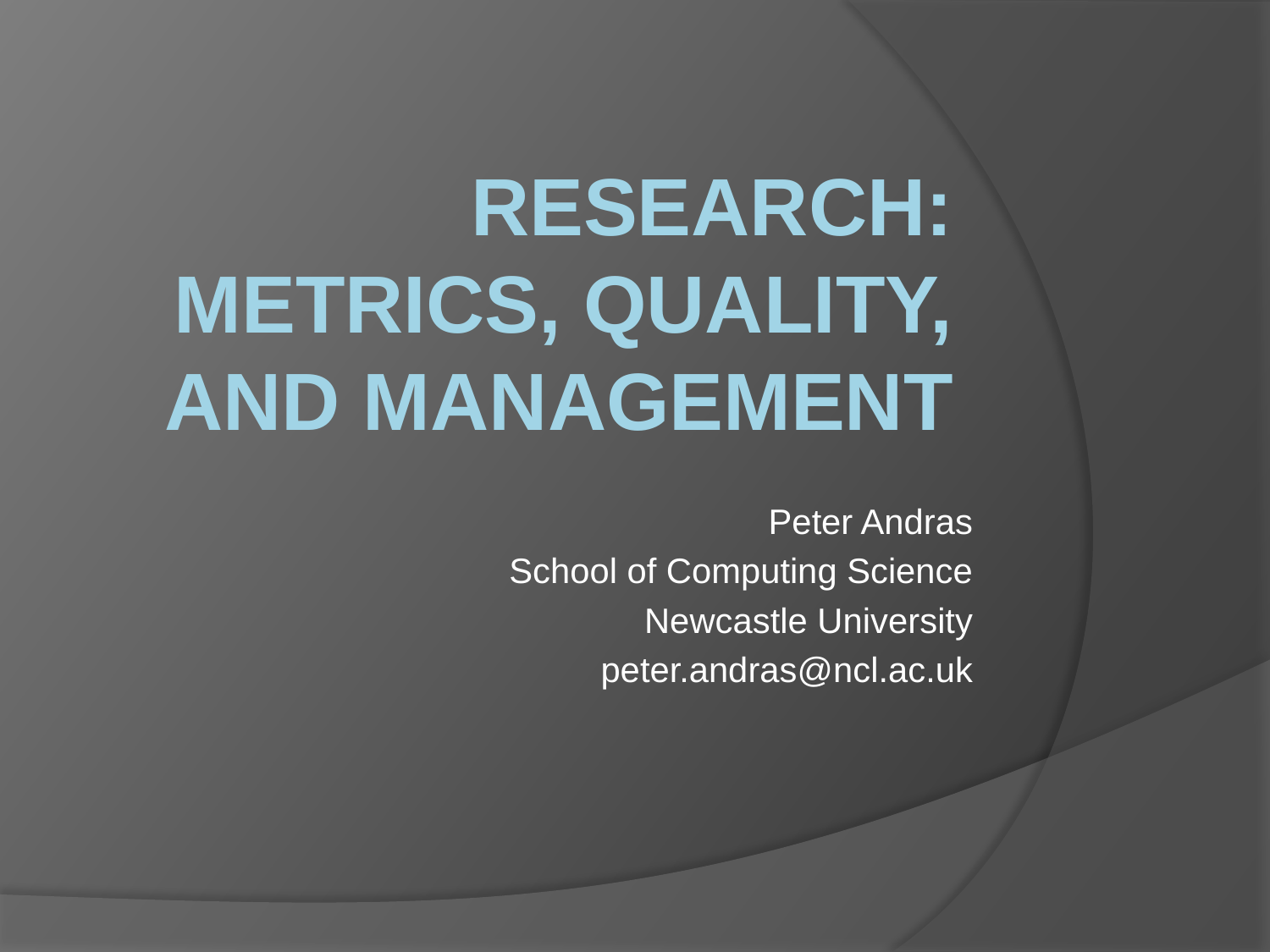

# Research: metrics, quality, and management
Peter Andras
School of Computing Science
Newcastle University
peter.andras@ncl.ac.uk